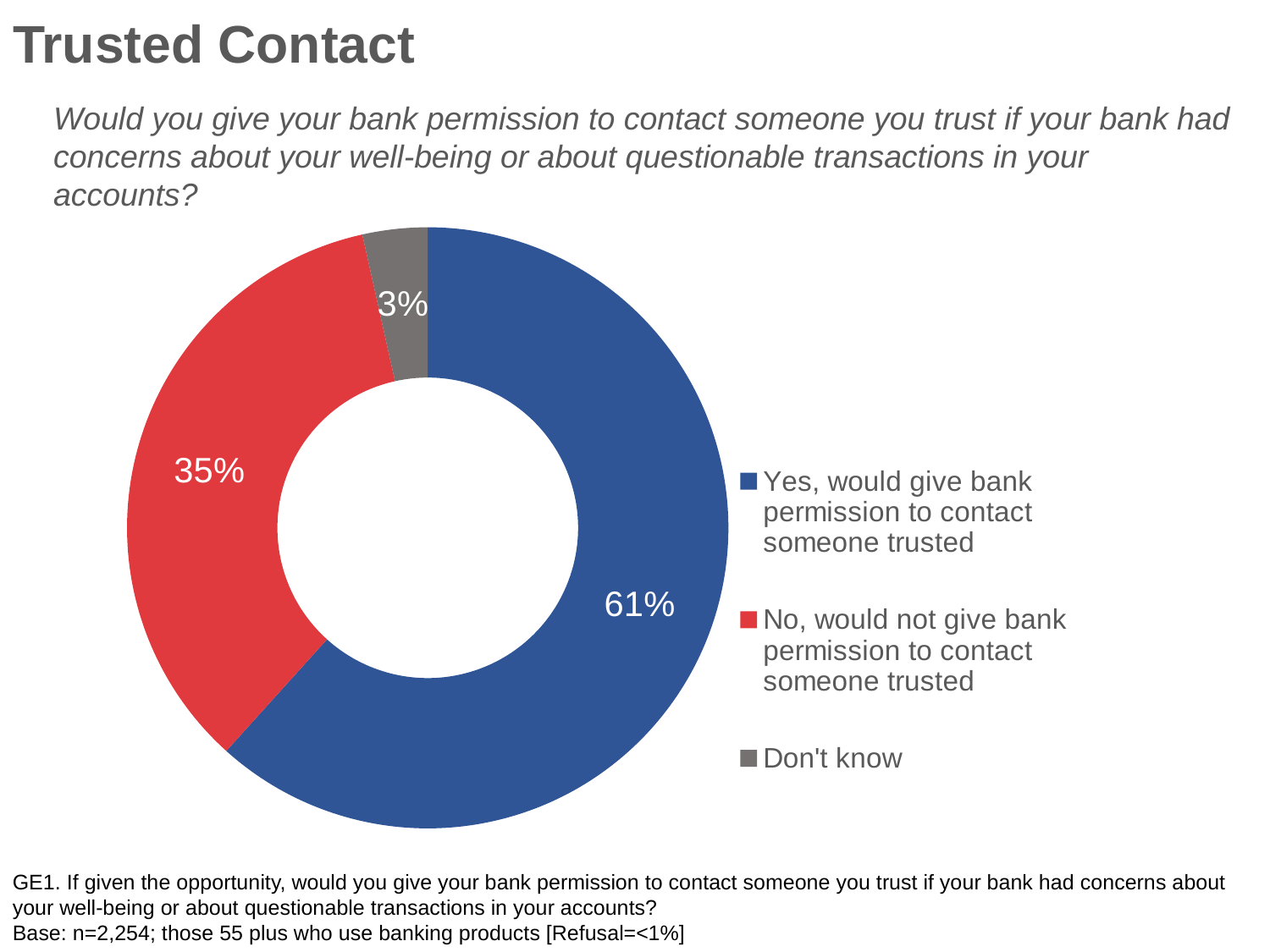

# Trusted Contact
Would you give your bank permission to contact someone you trust if your bank had concerns about your well-being or about questionable transactions in your accounts?

### Chart

| Category | Series 1 |
|---|---|
| Yes, would give bank permission to contact someone trusted | 0.6143452674036213 |
| No, would not give bank permission to contact someone trusted | 0.34687682471794395 |
| Don't know | 0.03477913656506212 |
GE1. If given the opportunity, would you give your bank permission to contact someone you trust if your bank had concerns about your well-being or about questionable transactions in your accounts?
Base: n=2,254; those 55 plus who use banking products [Refusal=<1%]